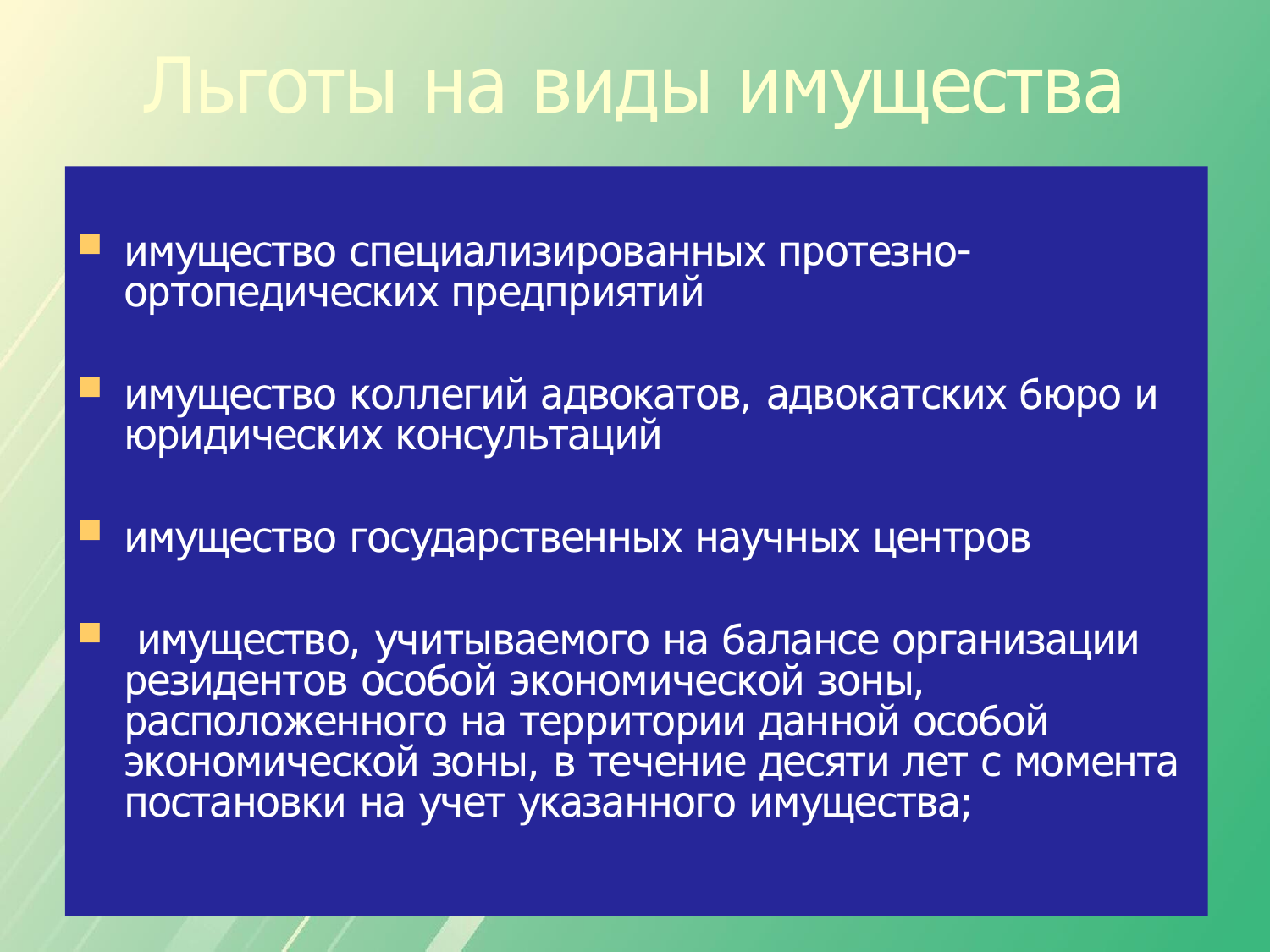

Льготы на виды имущества

имущество специализированных протезно-ортопедических предприятий

имущество коллегий адвокатов, адвокатских бюро и юридических консультаций

имущество государственных научных центров

 имущество, учитываемого на балансе организации резидентов особой экономической зоны, расположенного на территории данной особой экономической зоны, в течение десяти лет с момента постановки на учет указанного имущества;